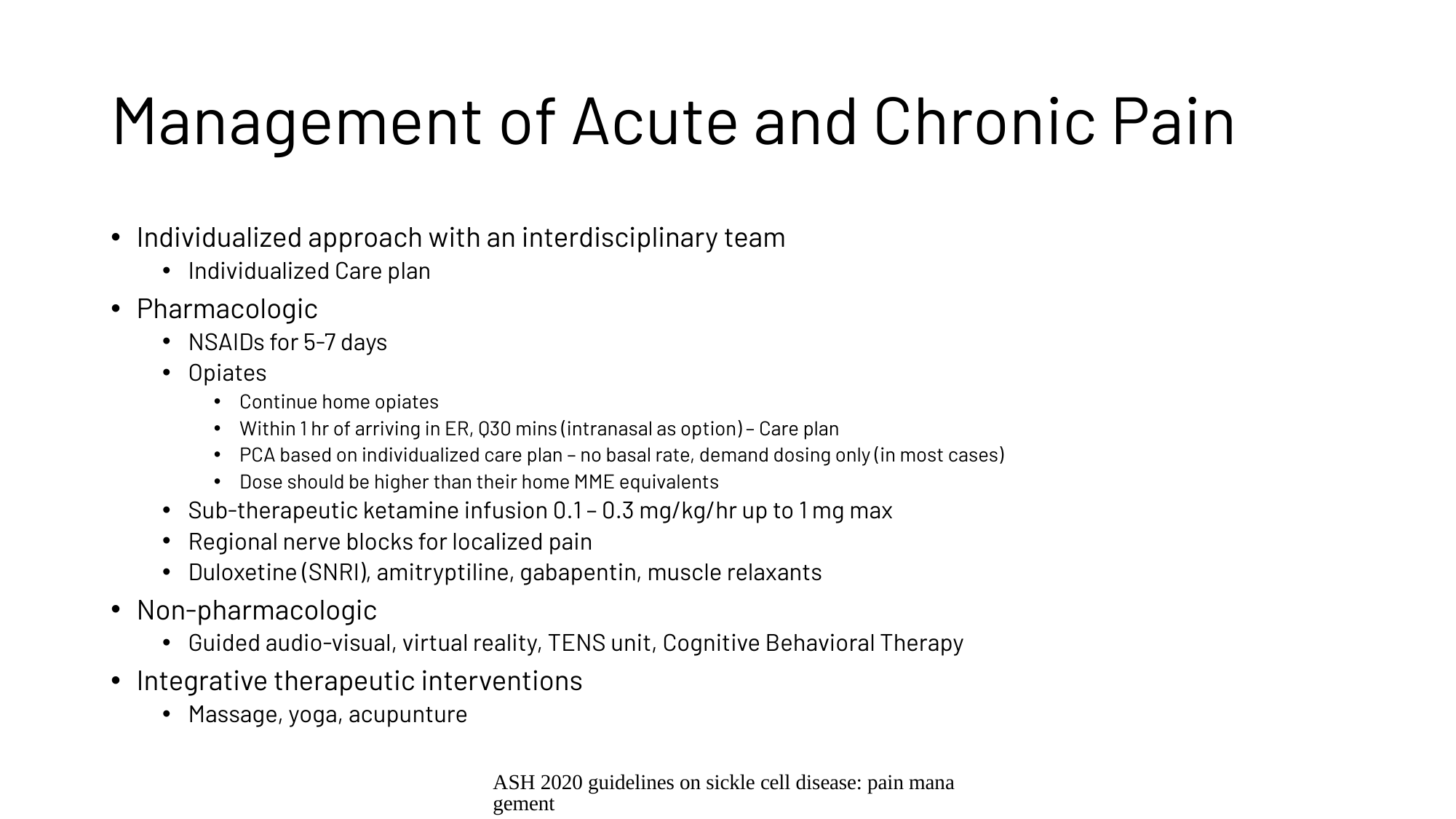

# Management of Acute and Chronic Pain
Individualized approach with an interdisciplinary team
Individualized Care plan
Pharmacologic
NSAIDs for 5-7 days
Opiates
Continue home opiates
Within 1 hr of arriving in ER, Q30 mins (intranasal as option) – Care plan
PCA based on individualized care plan – no basal rate, demand dosing only (in most cases)
Dose should be higher than their home MME equivalents
Sub-therapeutic ketamine infusion 0.1 – 0.3 mg/kg/hr up to 1 mg max
Regional nerve blocks for localized pain
Duloxetine (SNRI), amitryptiline, gabapentin, muscle relaxants
Non-pharmacologic
Guided audio-visual, virtual reality, TENS unit, Cognitive Behavioral Therapy
Integrative therapeutic interventions
Massage, yoga, acupunture
ASH 2020 guidelines on sickle cell disease: pain management